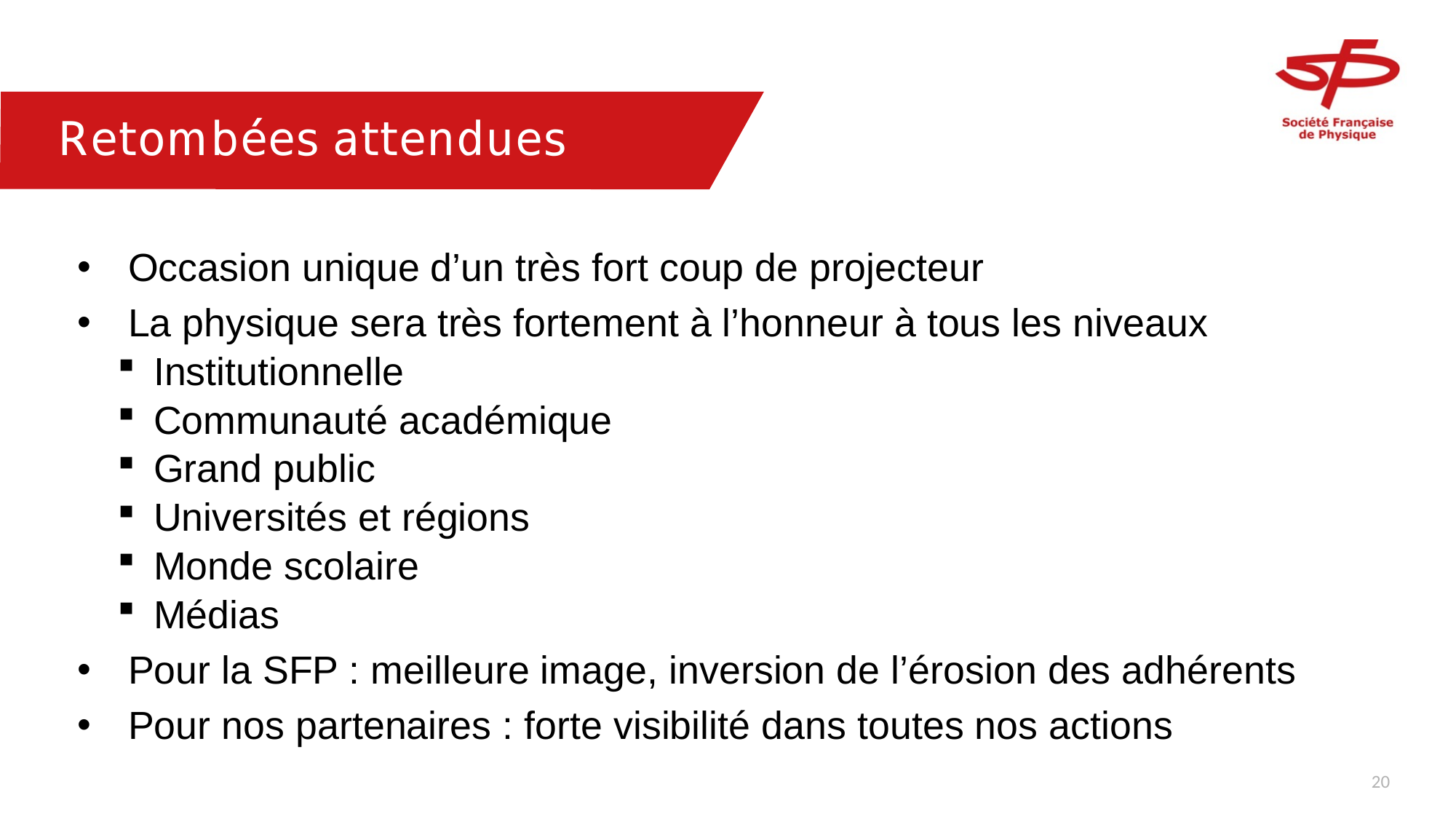

# Retombées attendues
Occasion unique d’un très fort coup de projecteur
La physique sera très fortement à l’honneur à tous les niveaux
Institutionnelle
Communauté académique
Grand public
Universités et régions
Monde scolaire
Médias
Pour la SFP : meilleure image, inversion de l’érosion des adhérents
Pour nos partenaires : forte visibilité dans toutes nos actions

20